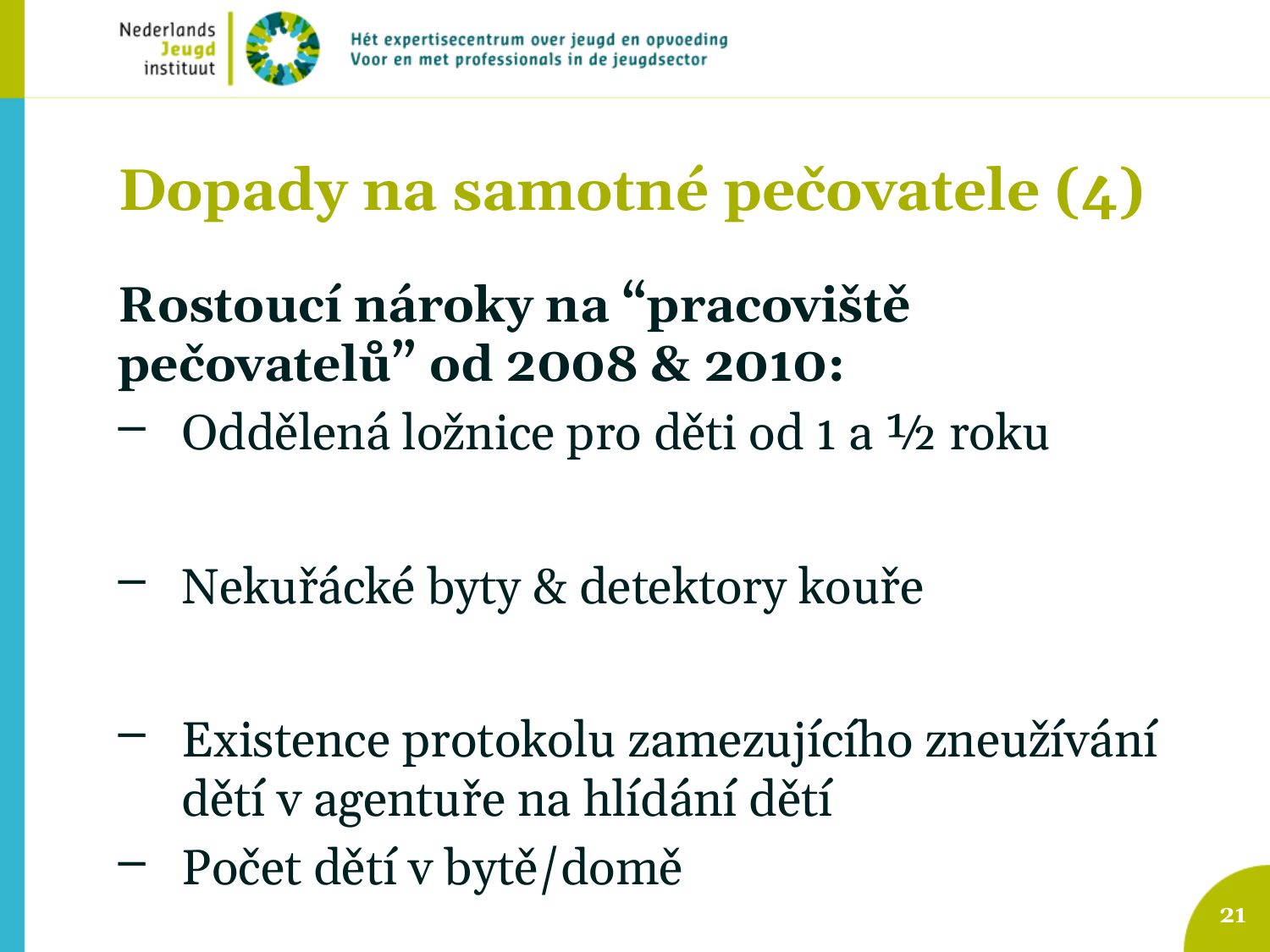

# Dopady na samotné pečovatele (4)
Rostoucí nároky na “pracoviště pečovatelů” od 2008 & 2010:
Oddělená ložnice pro děti od 1 a ½ roku

Nekuřácké byty & detektory kouře

Existence protokolu zamezujícího zneužívání dětí v agentuře na hlídání dětí
Počet dětí v bytě/domě

21